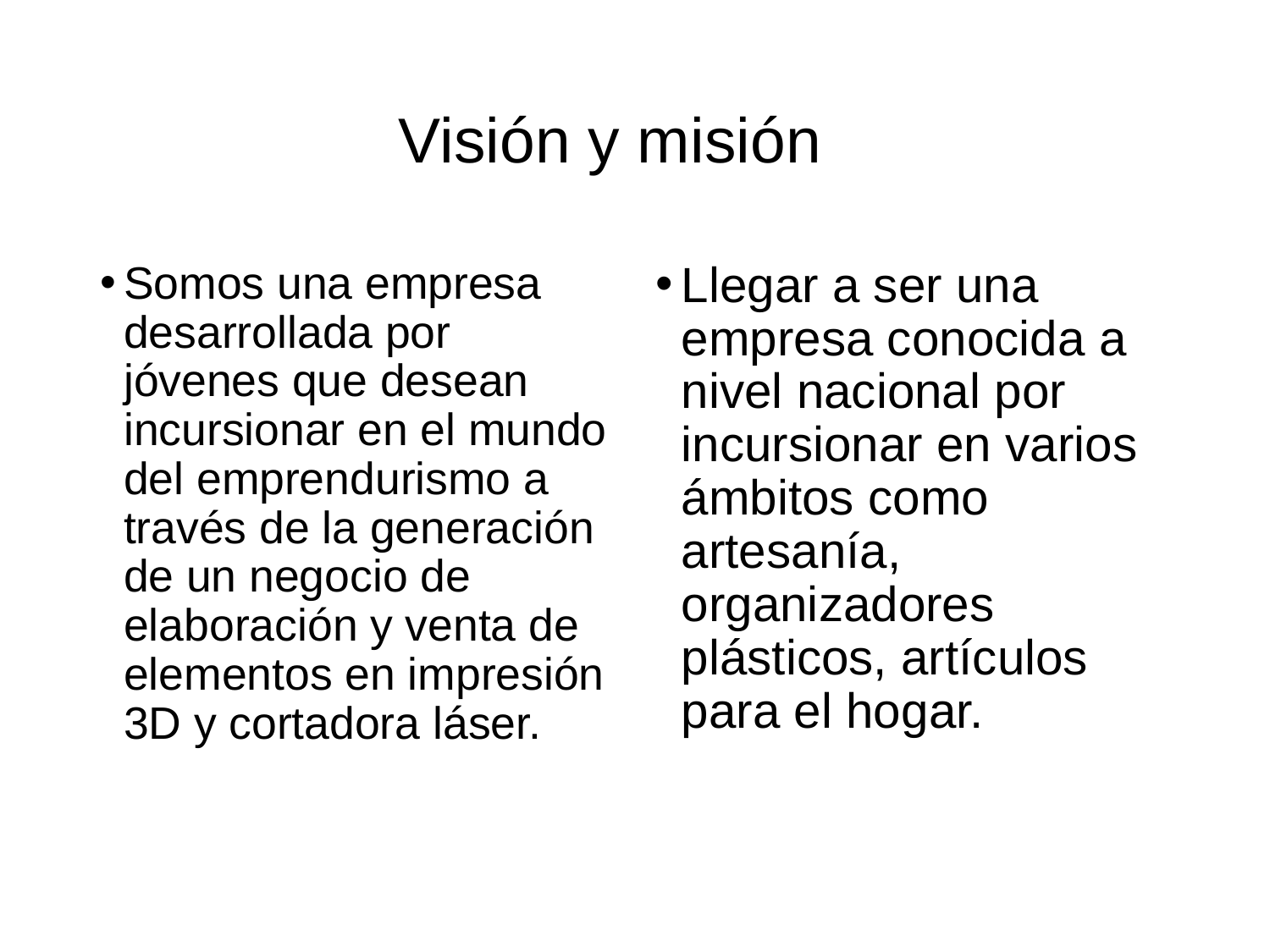

# Visión y misión
Somos una empresa desarrollada por jóvenes que desean incursionar en el mundo del emprendurismo a través de la generación de un negocio de elaboración y venta de elementos en impresión 3D y cortadora láser.
Llegar a ser una empresa conocida a nivel nacional por incursionar en varios ámbitos como artesanía, organizadores plásticos, artículos para el hogar.